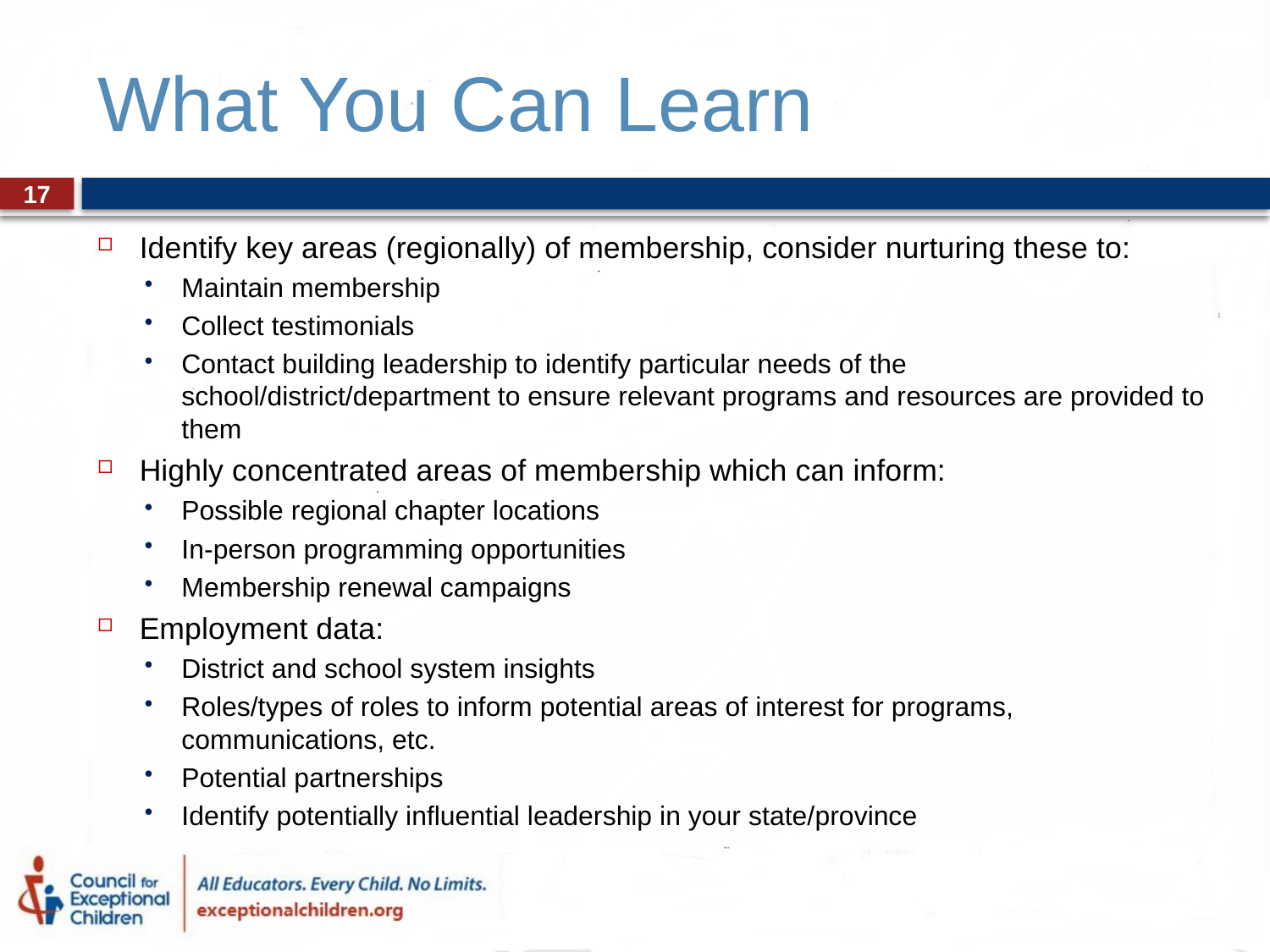

# What You Can Learn
17
Identify key areas (regionally) of membership, consider nurturing these to:
Maintain membership
Collect testimonials
Contact building leadership to identify particular needs of the school/district/department to ensure relevant programs and resources are provided to them
Highly concentrated areas of membership which can inform:
Possible regional chapter locations
In-person programming opportunities
Membership renewal campaigns
Employment data:
District and school system insights
Roles/types of roles to inform potential areas of interest for programs, communications, etc.
Potential partnerships
Identify potentially influential leadership in your state/province